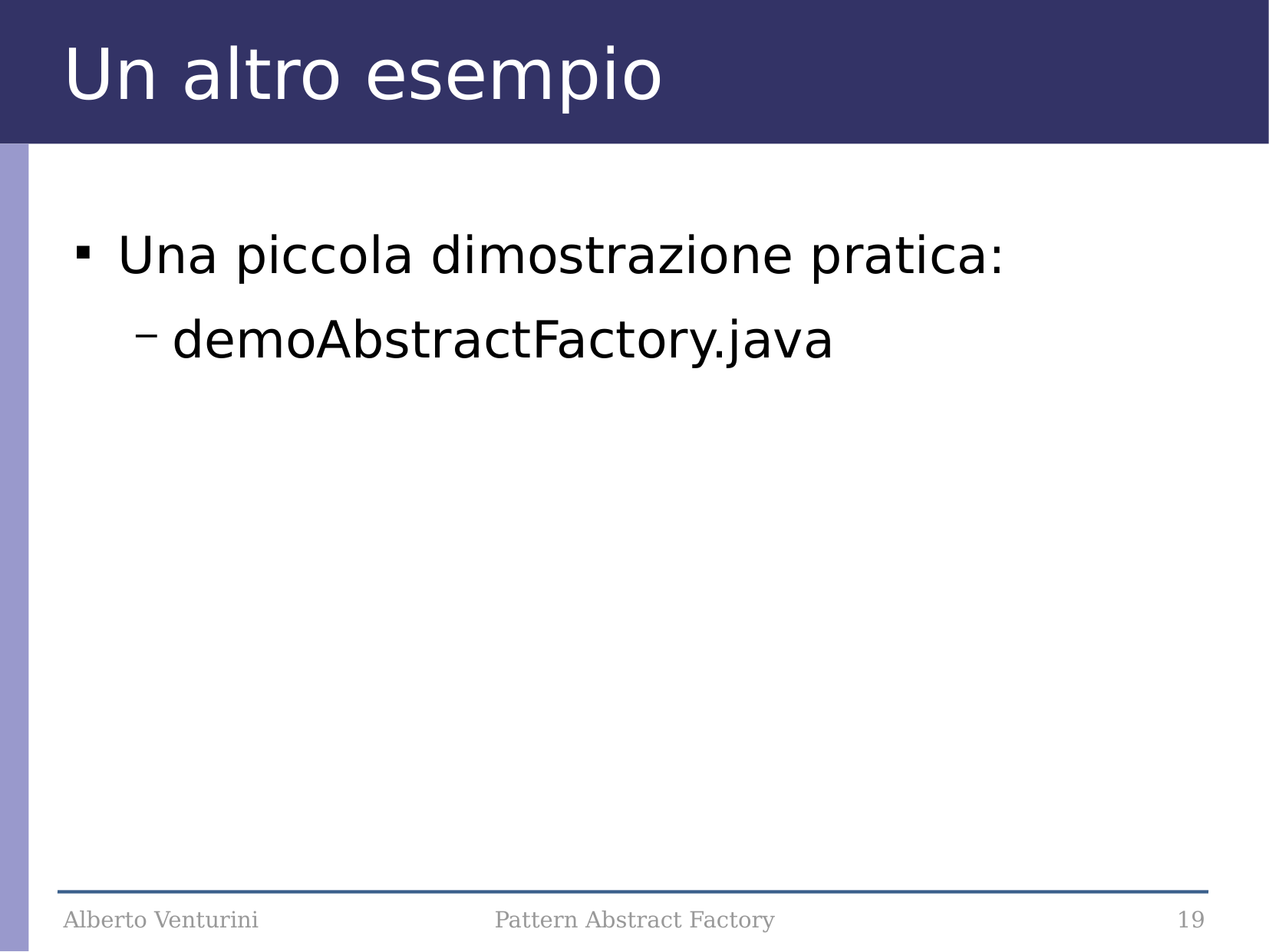

Un altro esempio

Una piccola dimostrazione pratica:
demoAbstractFactory.java
Alberto Venturini
Pattern Abstract Factory
19